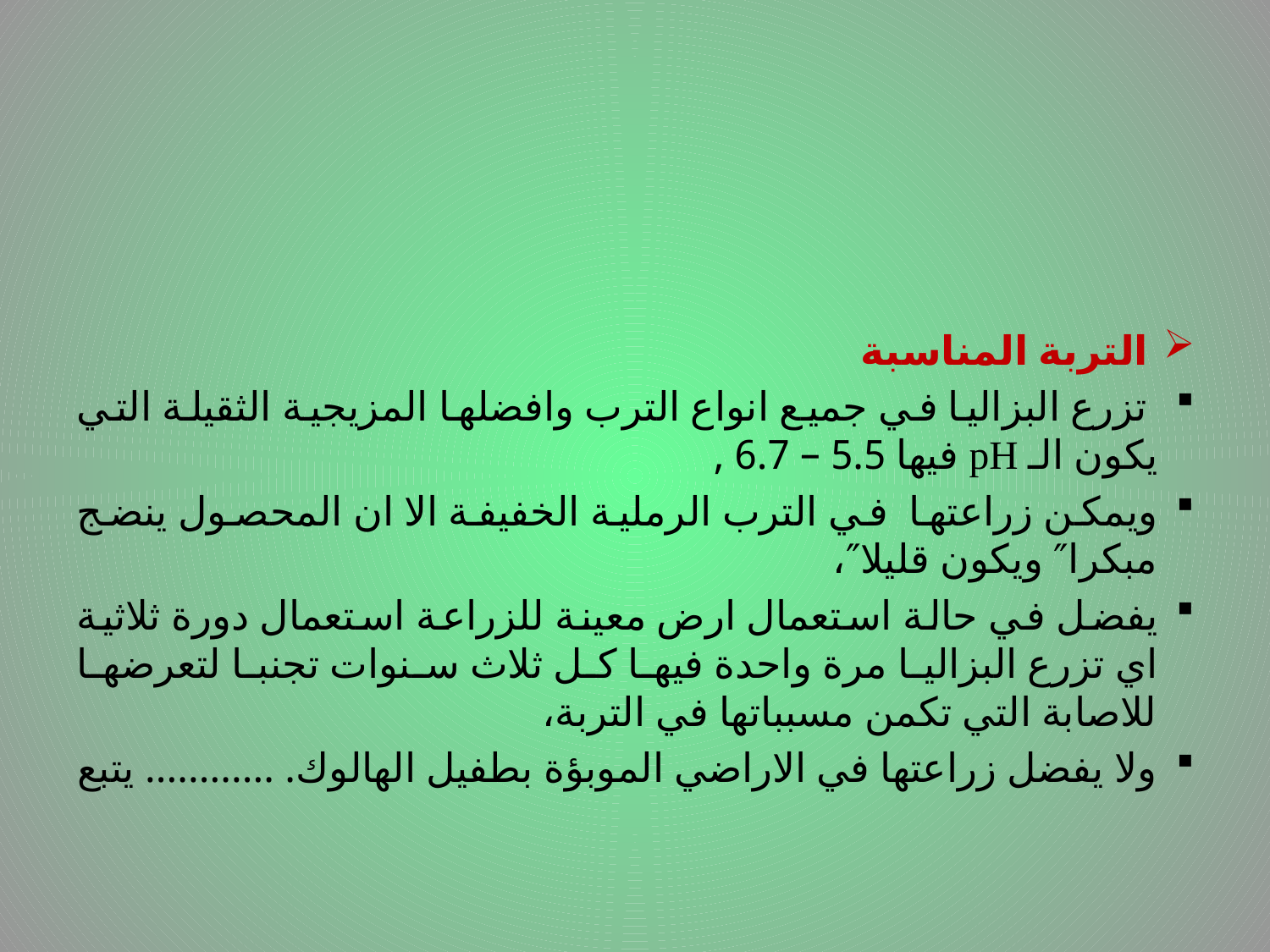

التربة المناسبة
 تزرع البزاليا في جميع انواع الترب وافضلها المزيجية الثقيلة التي يكون الـ pH فيها 5.5 – 6.7 ,
ويمكن زراعتها  في الترب الرملية الخفيفة الا ان المحصول ينضج مبكرا″ ويكون قليلا″،
يفضل في حالة استعمال ارض معينة للزراعة استعمال دورة ثلاثية اي تزرع البزاليا مرة واحدة فيها كل ثلاث سنوات تجنبا لتعرضها للاصابة التي تكمن مسبباتها في التربة،
ولا يفضل زراعتها في الاراضي الموبؤة بطفيل الهالوك. ............ يتبع